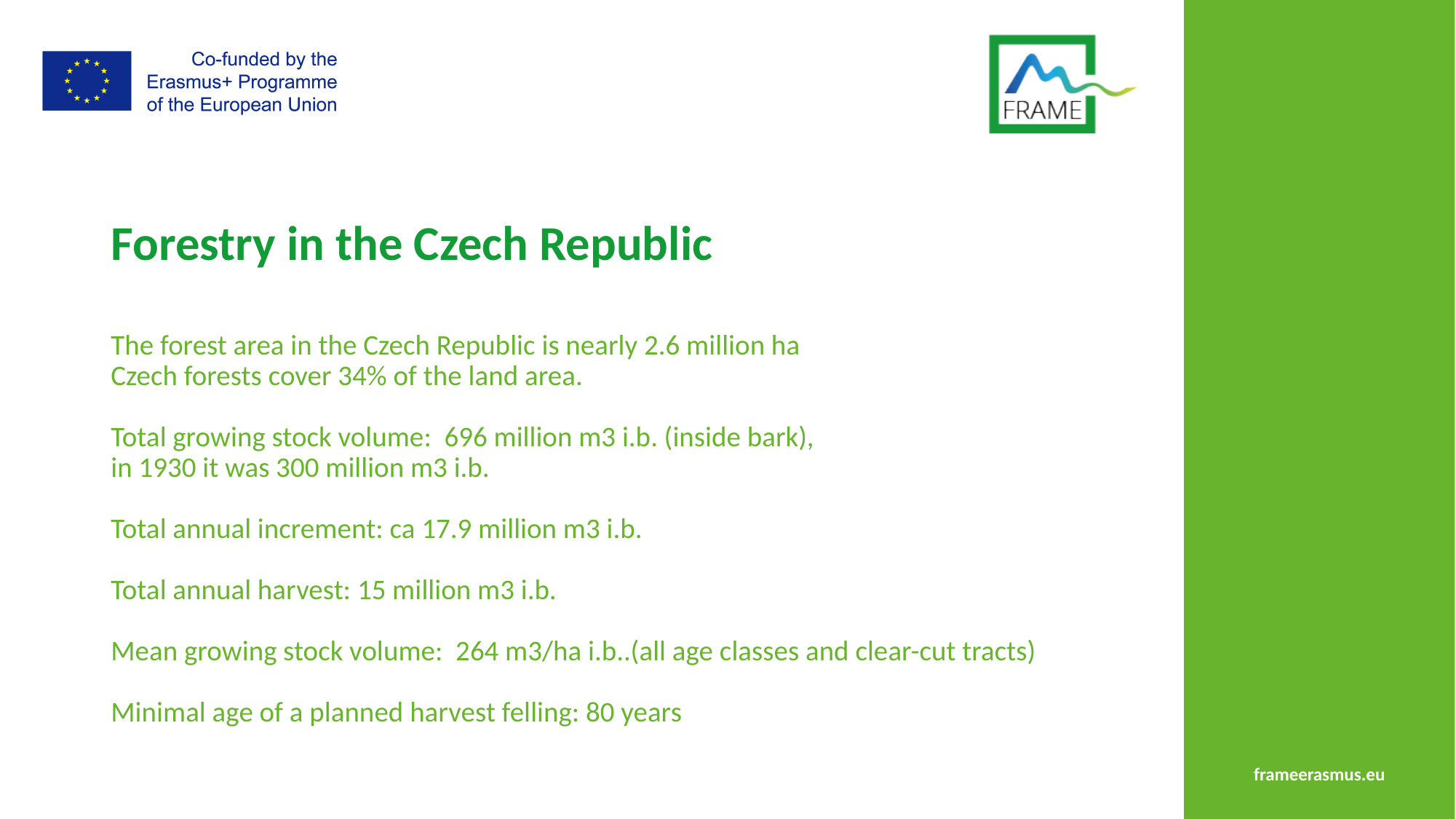

# Forestry in the Czech Republic
The forest area in the Czech Republic is nearly 2.6 million ha
Czech forests cover 34% of the land area.

Total growing stock volume:  696 million m3 i.b. (inside bark),
in 1930 it was 300 million m3 i.b.

Total annual increment: ca 17.9 million m3 i.b.

Total annual harvest: 15 million m3 i.b.

Mean growing stock volume:  264 m3/ha i.b..(all age classes and clear-cut tracts)

Minimal age of a planned harvest felling: 80 years